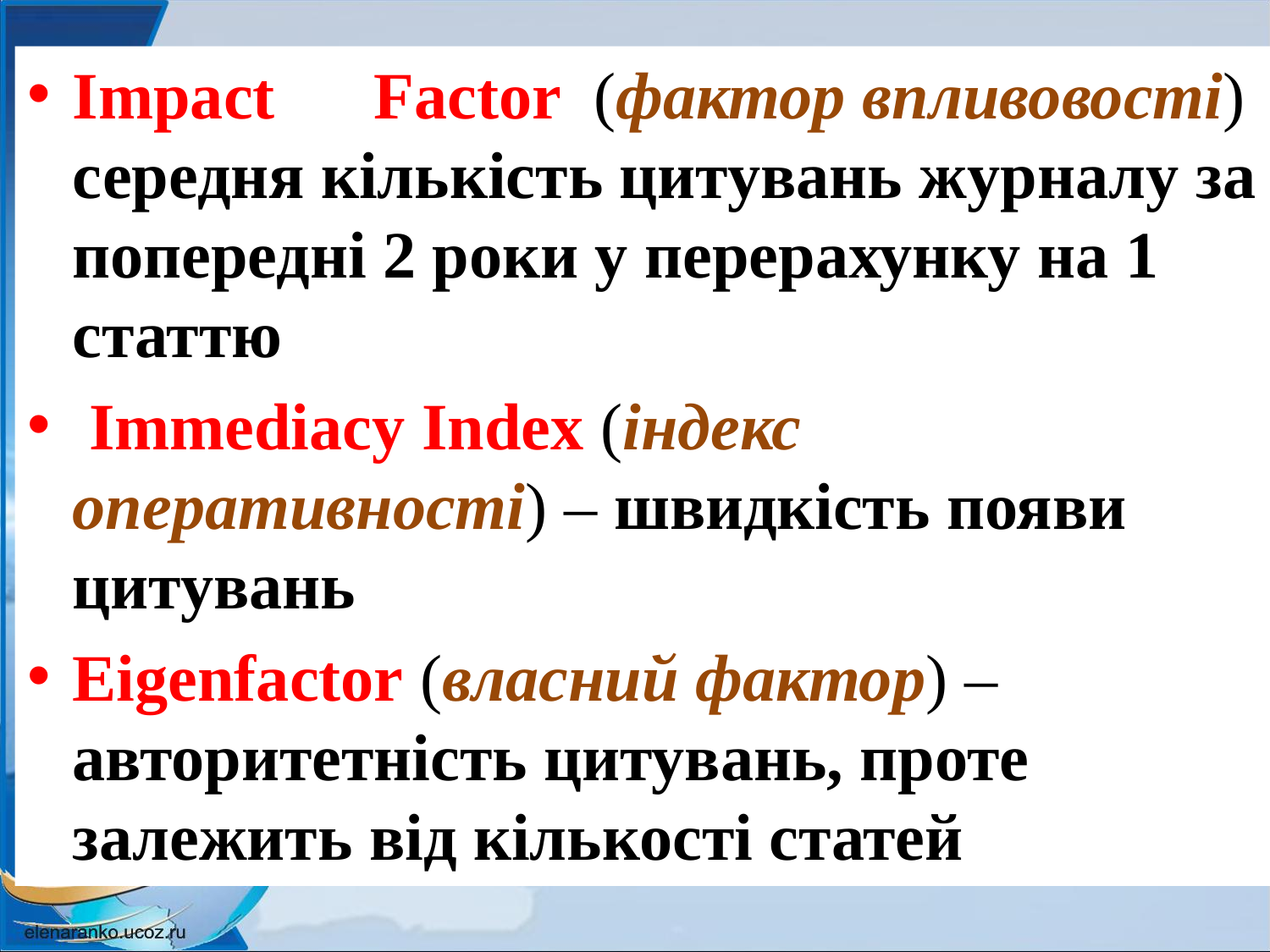

Impact      Factor  (фактор впливовості) середня кількість цитувань журналу за попередні 2 роки у перерахунку на 1 статтю
 Immediacy Index (індекс оперативності) – швидкість появи цитувань
Eigenfactor (власний фактор) – авторитетність цитувань, проте залежить від кількості статей